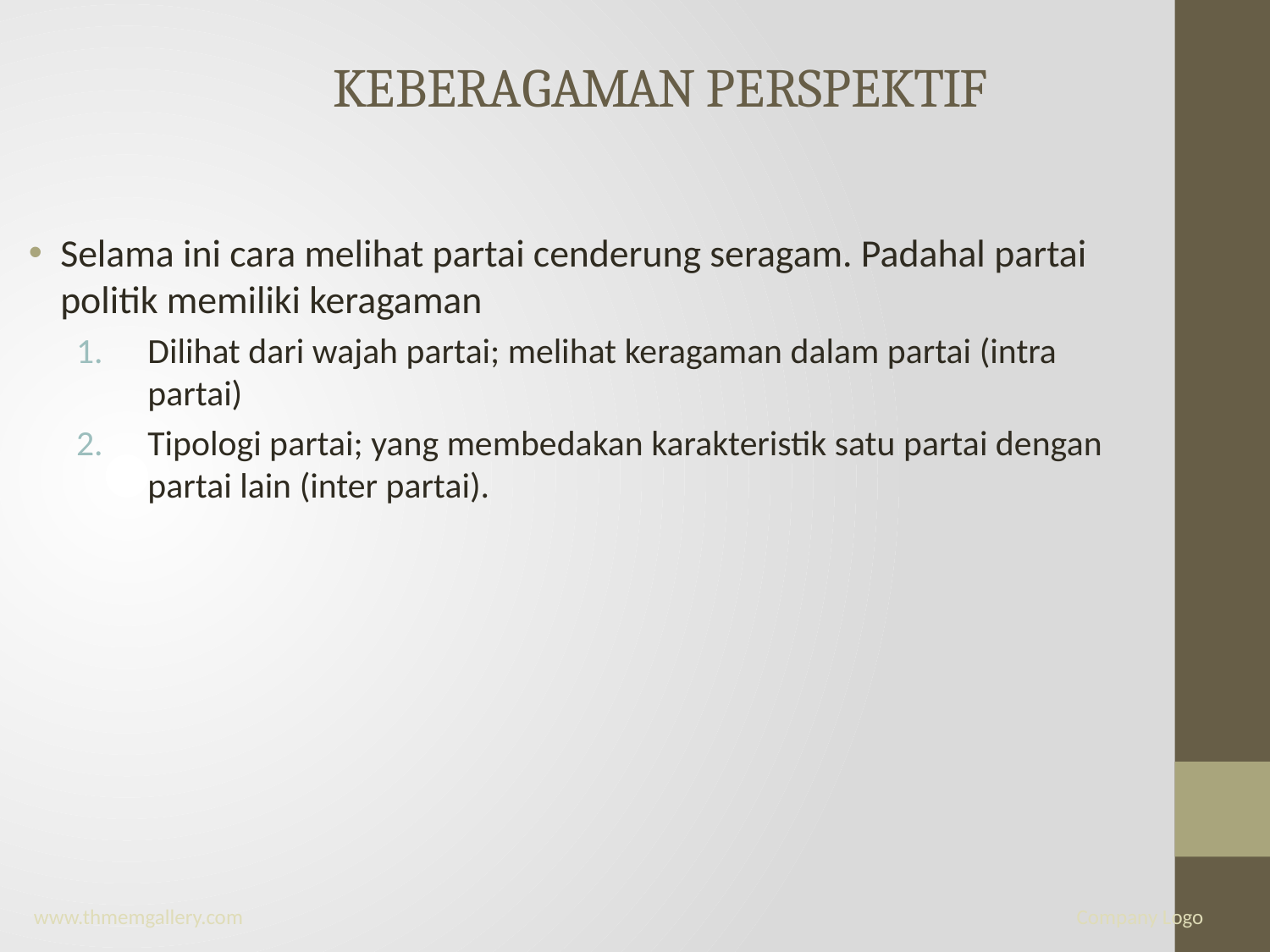

KEBERAGAMAN PERSPEKTIF
Selama ini cara melihat partai cenderung seragam. Padahal partai politik memiliki keragaman
Dilihat dari wajah partai; melihat keragaman dalam partai (intra partai)
Tipologi partai; yang membedakan karakteristik satu partai dengan partai lain (inter partai).
www.thmemgallery.com
Company Logo